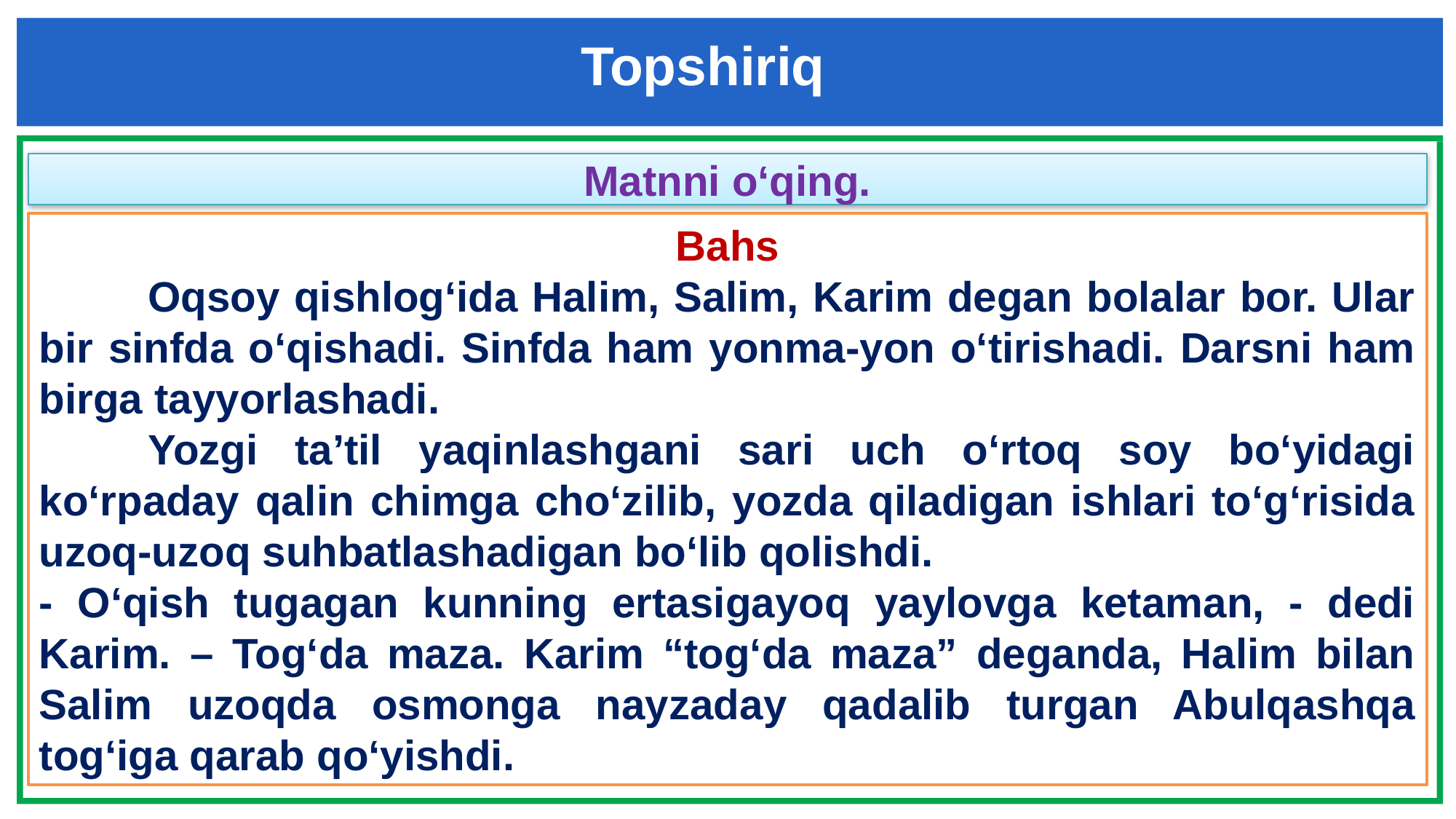

Topshiriq
Matnni o‘qing.

Bahs
	Oqsoy qishlog‘ida Halim, Salim, Karim degan bolalar bor. Ular bir sinfda o‘qishadi. Sinfda ham yonma-yon o‘tirishadi. Darsni ham birga tayyorlashadi.
	Yozgi ta’til yaqinlashgani sari uch o‘rtoq soy bo‘yidagi ko‘rpaday qalin chimga cho‘zilib, yozda qiladigan ishlari to‘g‘risida uzoq-uzoq suhbatlashadigan bo‘lib qolishdi.
- O‘qish tugagan kunning ertasigayoq yaylovga ketaman, - dedi Karim. – Tog‘da maza. Karim “tog‘da maza” deganda, Halim bilan Salim uzoqda osmonga nayzaday qadalib turgan Abulqashqa tog‘iga qarab qo‘yishdi.